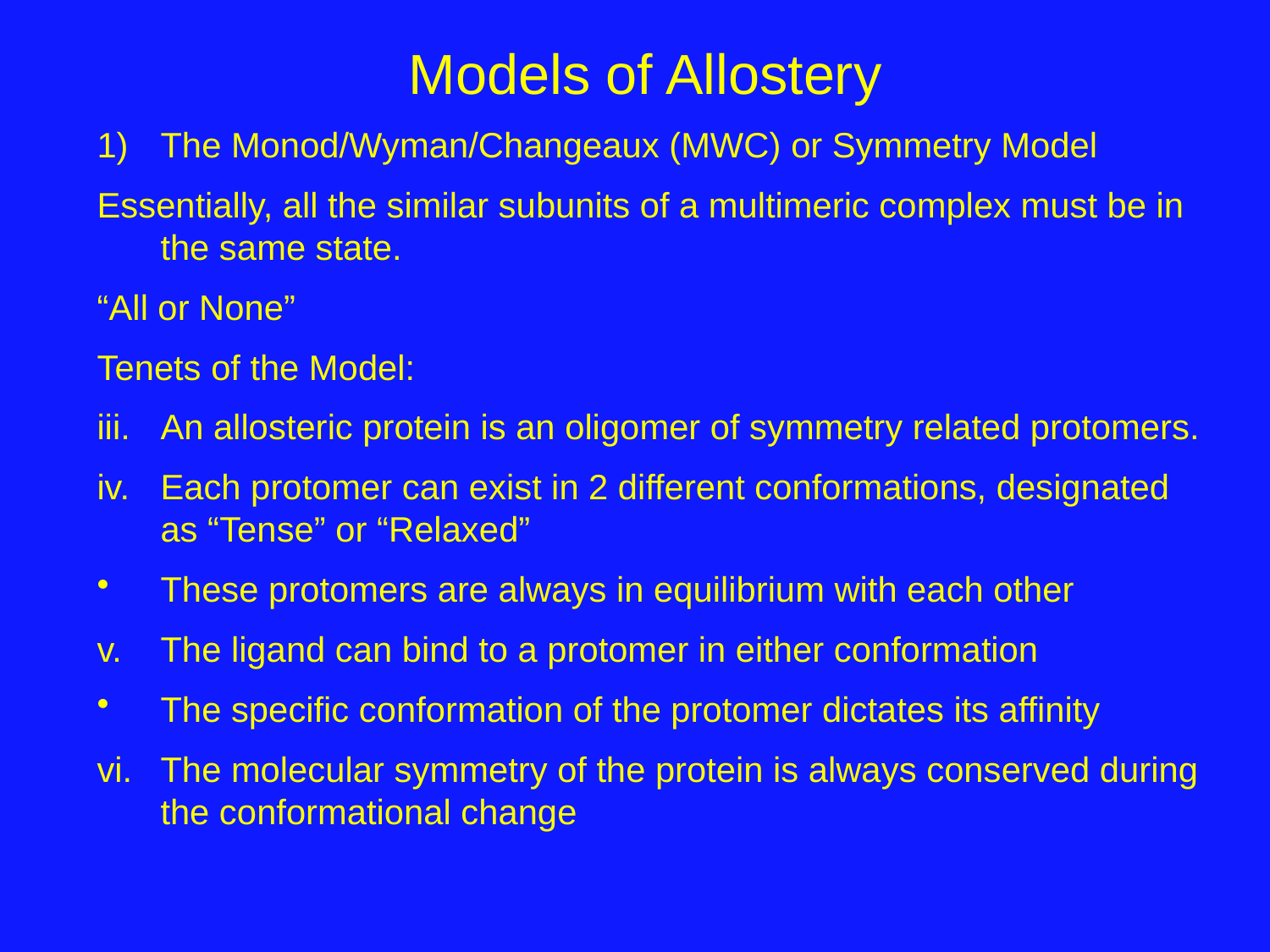

Models of Allostery
The Monod/Wyman/Changeaux (MWC) or Symmetry Model
Essentially, all the similar subunits of a multimeric complex must be in the same state.
“All or None”
Tenets of the Model:
An allosteric protein is an oligomer of symmetry related protomers.
Each protomer can exist in 2 different conformations, designated as “Tense” or “Relaxed”
These protomers are always in equilibrium with each other
The ligand can bind to a protomer in either conformation
The specific conformation of the protomer dictates its affinity
The molecular symmetry of the protein is always conserved during the conformational change